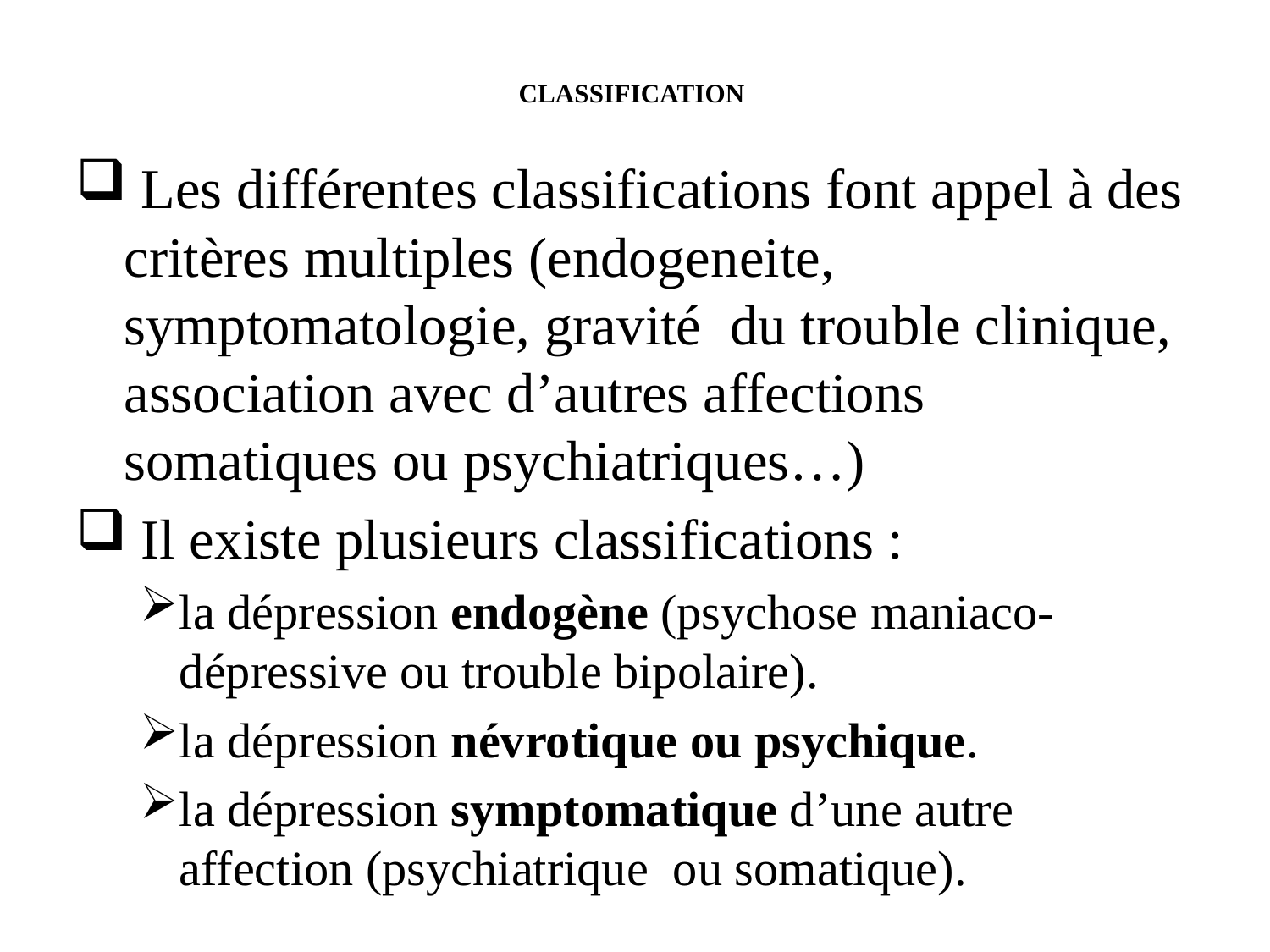

# CLASSIFICATION
 Les différentes classifications font appel à des critères multiples (endogeneite, symptomatologie, gravité  du trouble clinique, association avec d’autres affections somatiques ou psychiatriques…)
 Il existe plusieurs classifications :
la dépression endogène (psychose maniaco-dépressive ou trouble bipolaire).
la dépression névrotique ou psychique.
la dépression symptomatique d’une autre affection (psychiatrique  ou somatique).